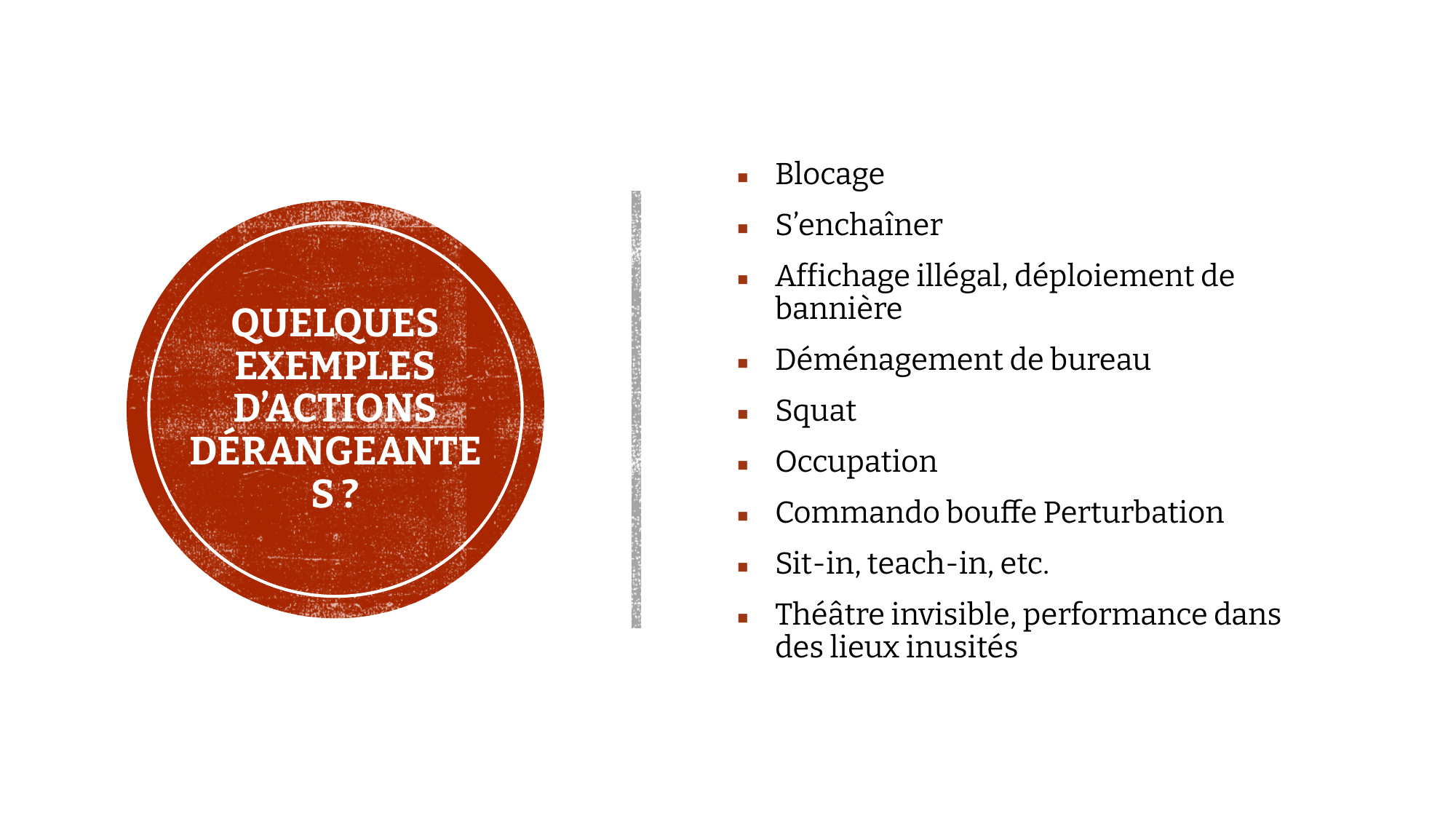

Blocage
S’enchaîner
Affichage illégal, déploiement de bannière
Déménagement de bureau
Squat
Occupation
Commando bouffe Perturbation
Sit-in, teach-in, etc.
Théâtre invisible, performance dans des lieux inusités

# QUELQUES EXEMPLES D’ACTIONS DÉRANGEANTES ?